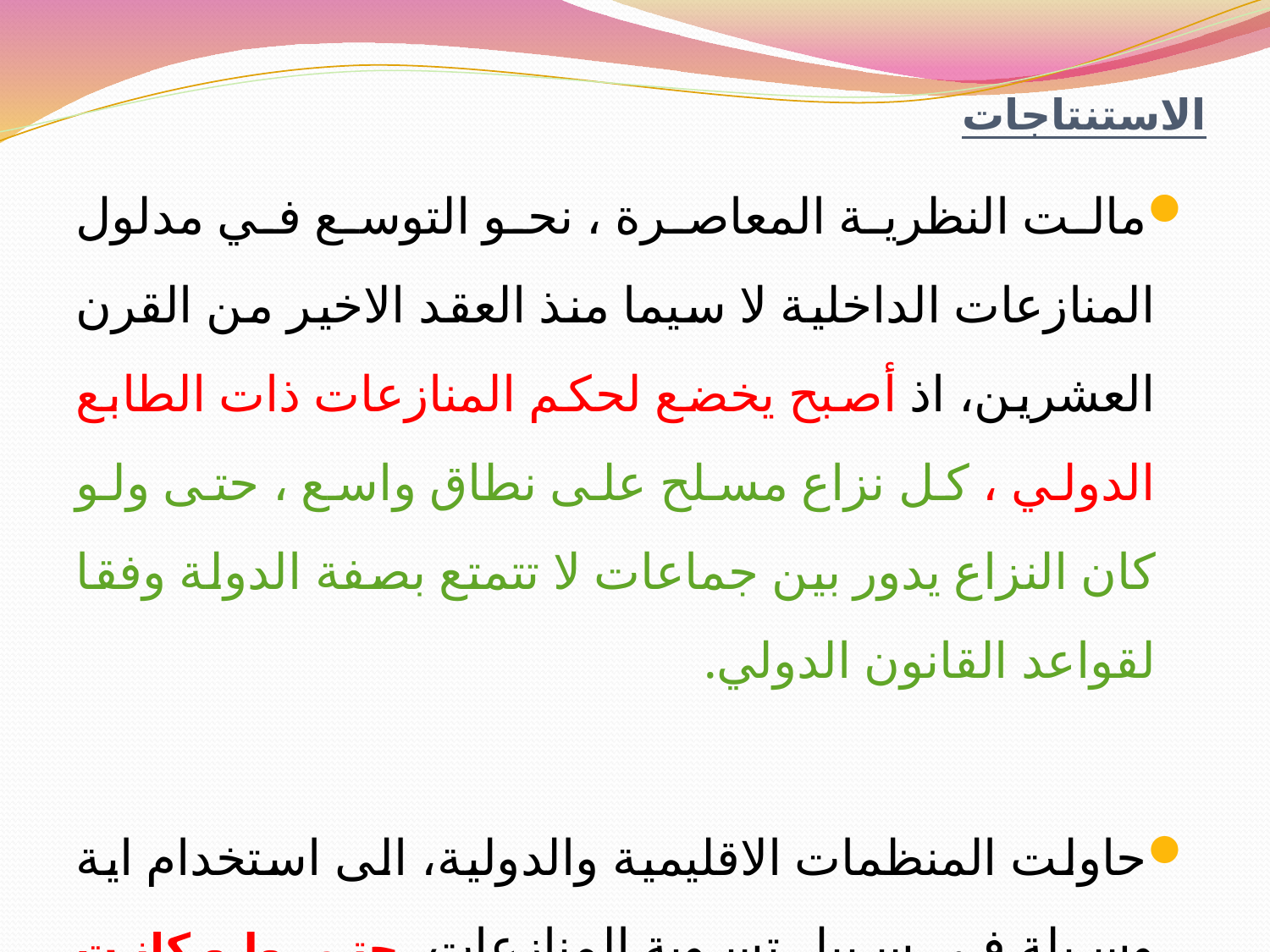

# الاستنتاجات
مالت النظرية المعاصرة ، نحو التوسع في مدلول المنازعات الداخلية لا سيما منذ العقد الاخير من القرن العشرين، اذ أصبح يخضع لحكم المنازعات ذات الطابع الدولي ، كل نزاع مسلح على نطاق واسع ، حتى ولو كان النزاع يدور بين جماعات لا تتمتع بصفة الدولة وفقا لقواعد القانون الدولي.

حاولت المنظمات الاقليمية والدولية، الى استخدام اية وسيلة في سبيل تسوية المنازعات، حتى ولو كانت تشتمل على استخدام القوة المسلحة.